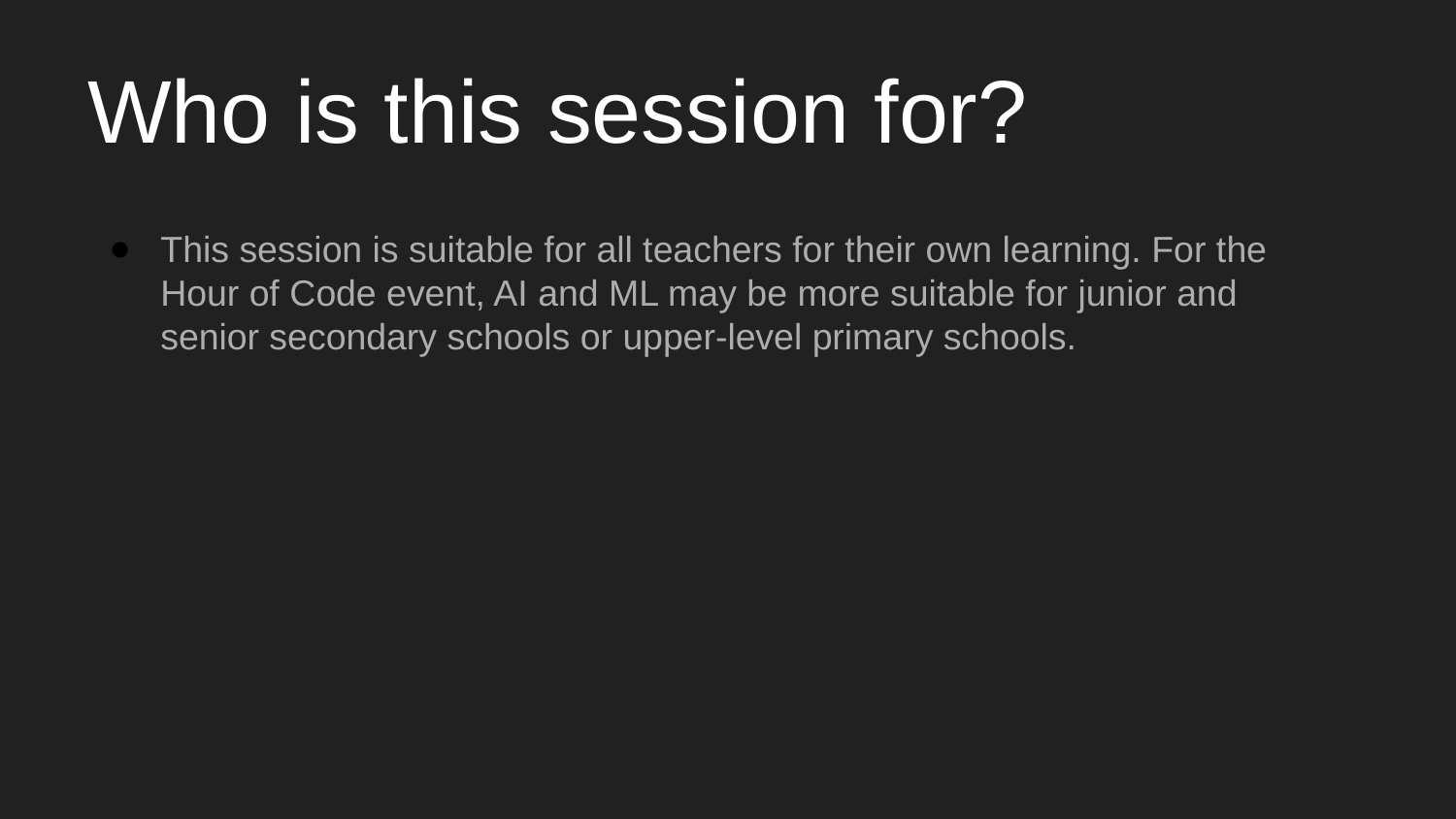

# Who is this session for?
This session is suitable for all teachers for their own learning. For the Hour of Code event, AI and ML may be more suitable for junior and senior secondary schools or upper-level primary schools.